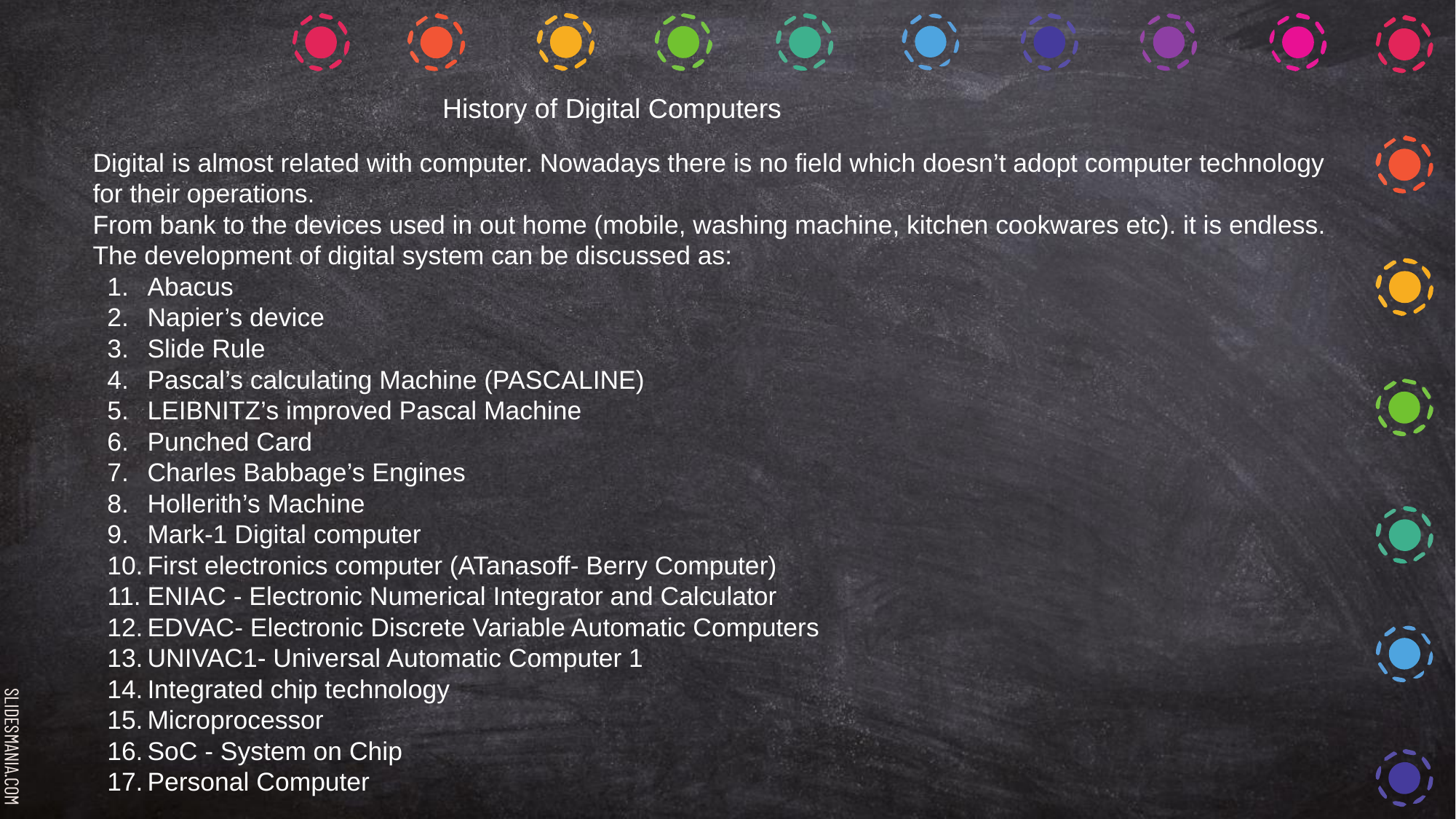

History of Digital Computers
Digital is almost related with computer. Nowadays there is no field which doesn’t adopt computer technology for their operations.
From bank to the devices used in out home (mobile, washing machine, kitchen cookwares etc). it is endless.
The development of digital system can be discussed as:
Abacus
Napier’s device
Slide Rule
Pascal’s calculating Machine (PASCALINE)
LEIBNITZ’s improved Pascal Machine
Punched Card
Charles Babbage’s Engines
Hollerith’s Machine
Mark-1 Digital computer
First electronics computer (ATanasoff- Berry Computer)
ENIAC - Electronic Numerical Integrator and Calculator
EDVAC- Electronic Discrete Variable Automatic Computers
UNIVAC1- Universal Automatic Computer 1
Integrated chip technology
Microprocessor
SoC - System on Chip
Personal Computer